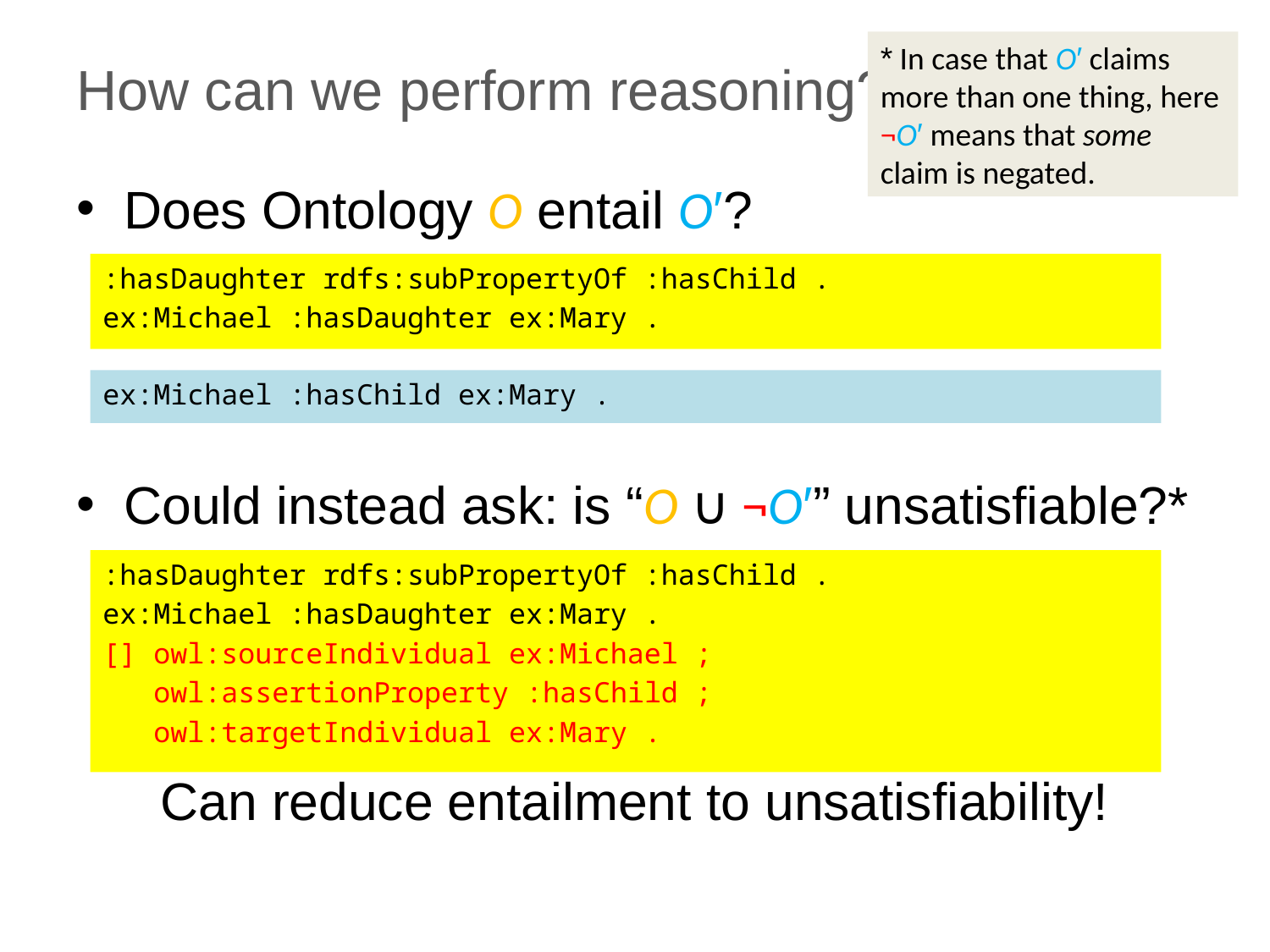

* In case that O′ claims more than one thing, here ¬O′ means that some claim is negated.
# How can we perform reasoning?
Does Ontology O entail O′?

Could instead ask: is “O ∪ ¬O′” unsatisfiable?*

Can reduce entailment to unsatisfiability!
:hasDaughter rdfs:subPropertyOf :hasChild .
ex:Michael :hasDaughter ex:Mary .
ex:Michael :hasChild ex:Mary .
:hasDaughter rdfs:subPropertyOf :hasChild .
ex:Michael :hasDaughter ex:Mary .
[] owl:sourceIndividual ex:Michael ;
   owl:assertionProperty :hasChild ;
   owl:targetIndividual ex:Mary .